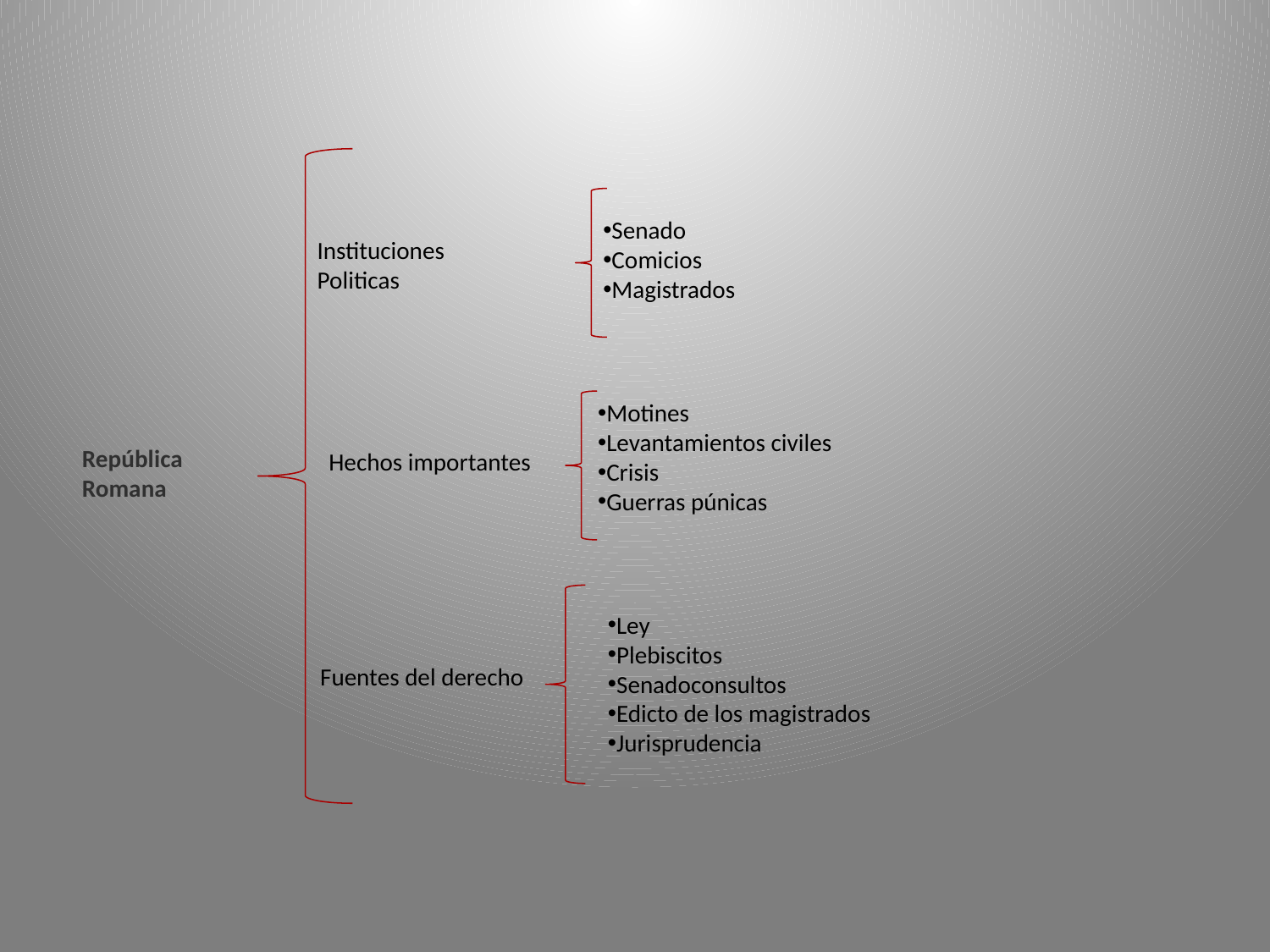

Senado
Comicios
Magistrados
Instituciones
Politicas

Motines
Levantamientos civiles
Crisis
Guerras púnicas
República
Romana
Hechos importantes

Ley
Plebiscitos
Senadoconsultos
Edicto de los magistrados
Jurisprudencia
Fuentes del derecho